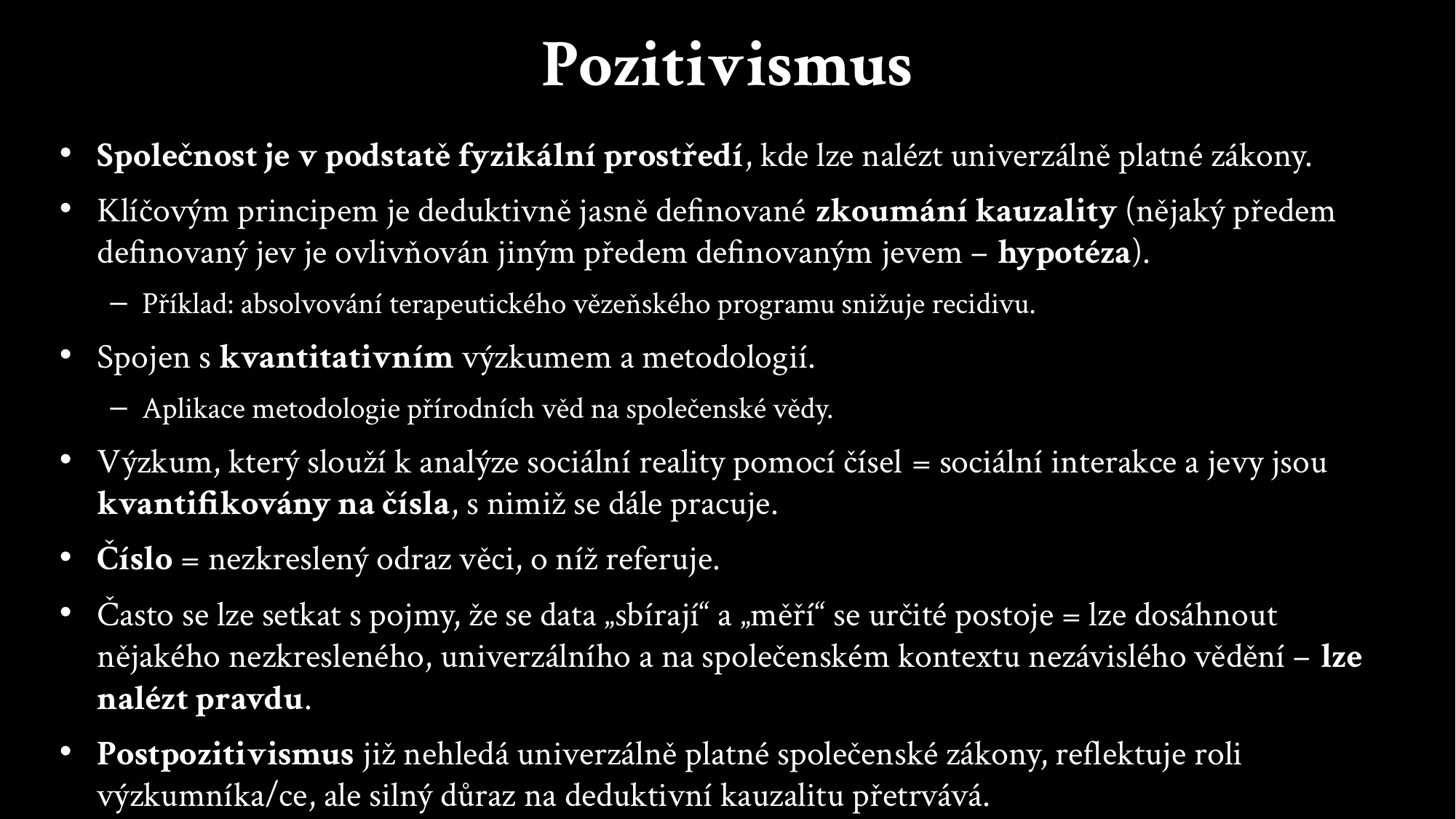

# Pozitivismus
Společnost je v podstatě fyzikální prostředí, kde lze nalézt univerzálně platné zákony.
Klíčovým principem je deduktivně jasně definované zkoumání kauzality (nějaký předem definovaný jev je ovlivňován jiným předem definovaným jevem – hypotéza).
Příklad: absolvování terapeutického vězeňského programu snižuje recidivu.
Spojen s kvantitativním výzkumem a metodologií.
Aplikace metodologie přírodních věd na společenské vědy.
Výzkum, který slouží k analýze sociální reality pomocí čísel = sociální interakce a jevy jsou kvantifikovány na čísla, s nimiž se dále pracuje.
Číslo = nezkreslený odraz věci, o níž referuje.
Často se lze setkat s pojmy, že se data „sbírají“ a „měří“ se určité postoje = lze dosáhnout nějakého nezkresleného, univerzálního a na společenském kontextu nezávislého vědění – lze nalézt pravdu.
Postpozitivismus již nehledá univerzálně platné společenské zákony, reflektuje roli výzkumníka/ce, ale silný důraz na deduktivní kauzalitu přetrvává.